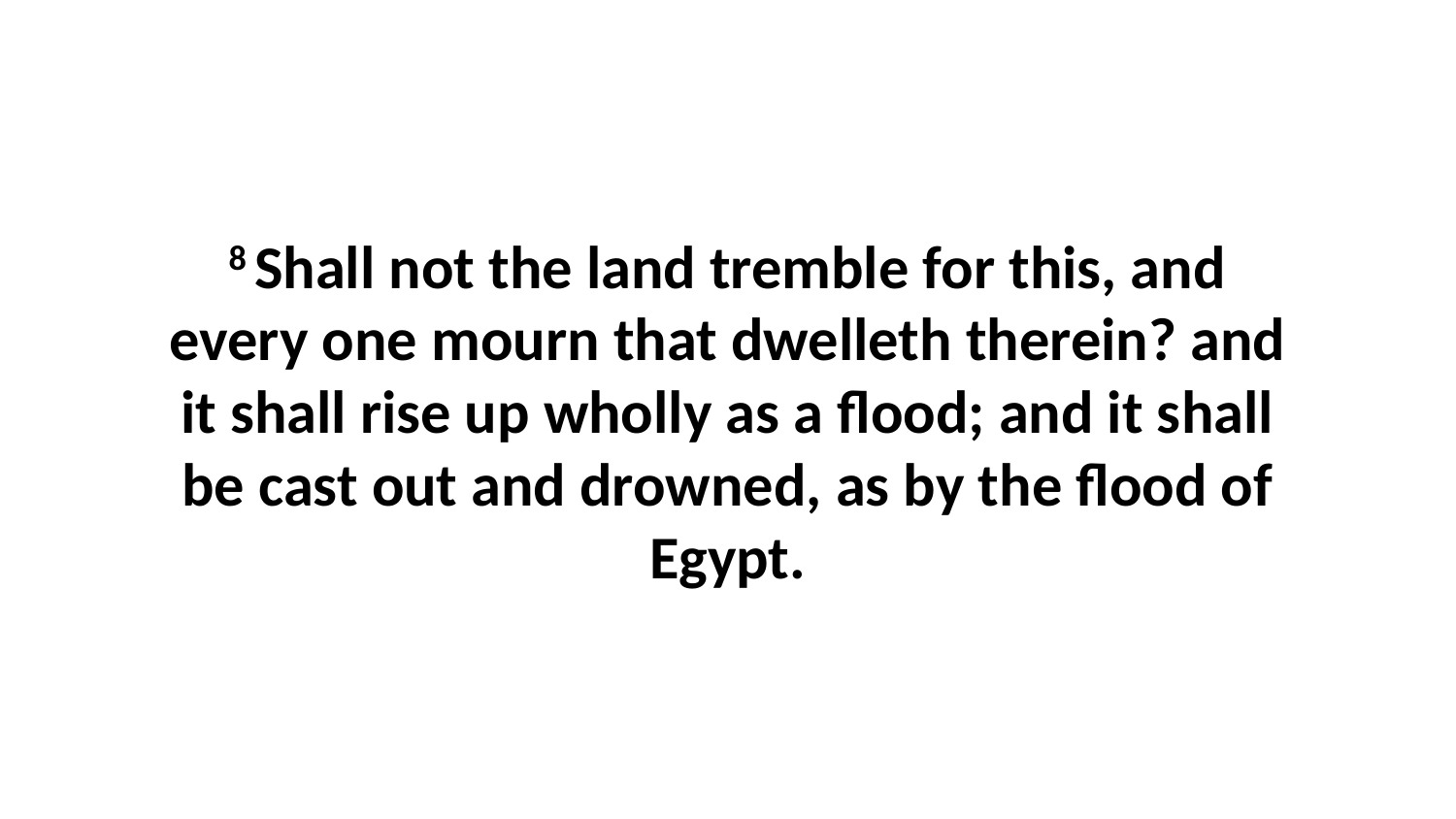

8 Shall not the land tremble for this, and every one mourn that dwelleth therein? and it shall rise up wholly as a flood; and it shall be cast out and drowned, as by the flood of Egypt.